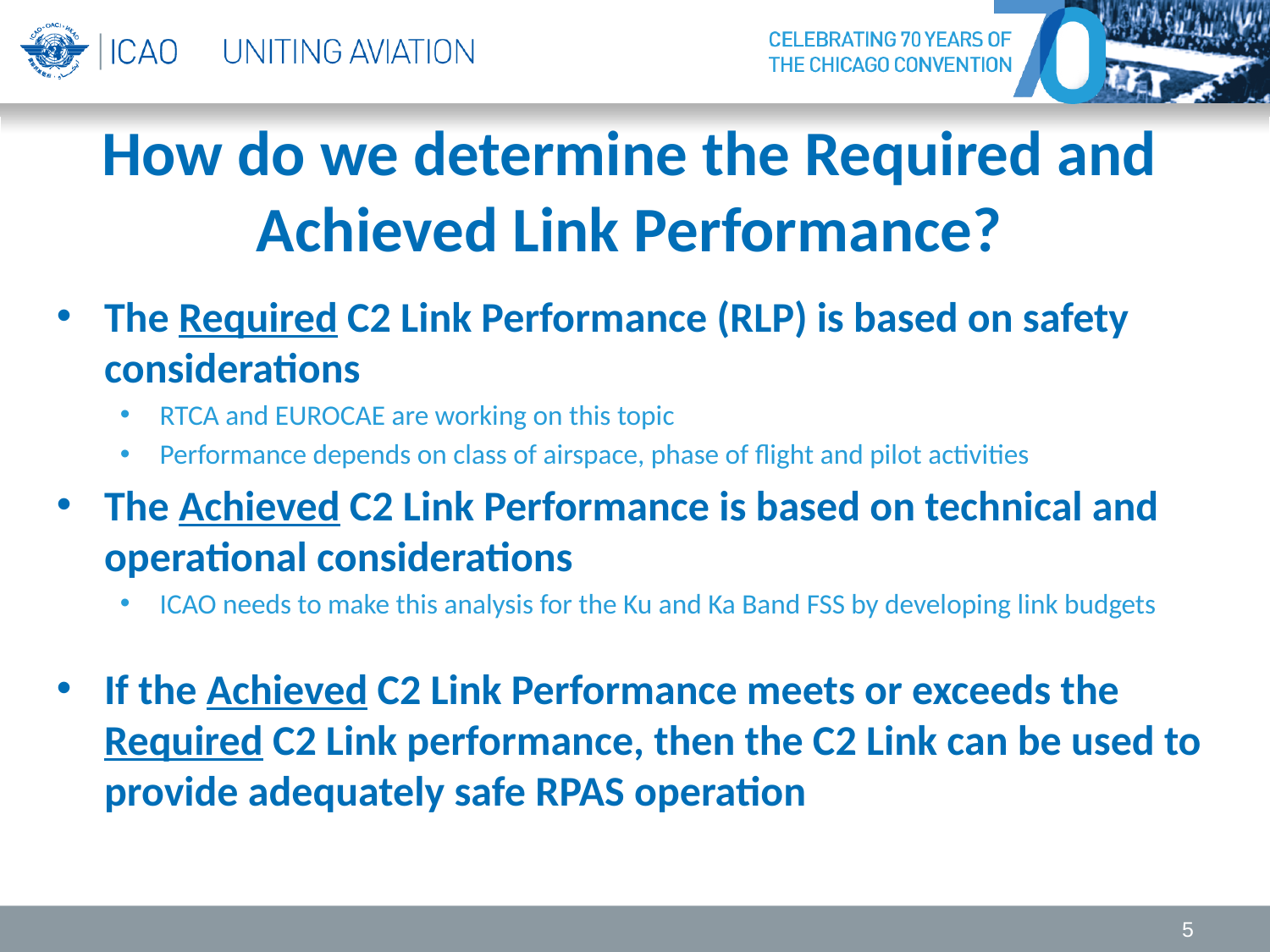

# How do we determine the Required and Achieved Link Performance?
The Required C2 Link Performance (RLP) is based on safety considerations
RTCA and EUROCAE are working on this topic
Performance depends on class of airspace, phase of flight and pilot activities
The Achieved C2 Link Performance is based on technical and operational considerations
ICAO needs to make this analysis for the Ku and Ka Band FSS by developing link budgets
If the Achieved C2 Link Performance meets or exceeds the Required C2 Link performance, then the C2 Link can be used to provide adequately safe RPAS operation
5